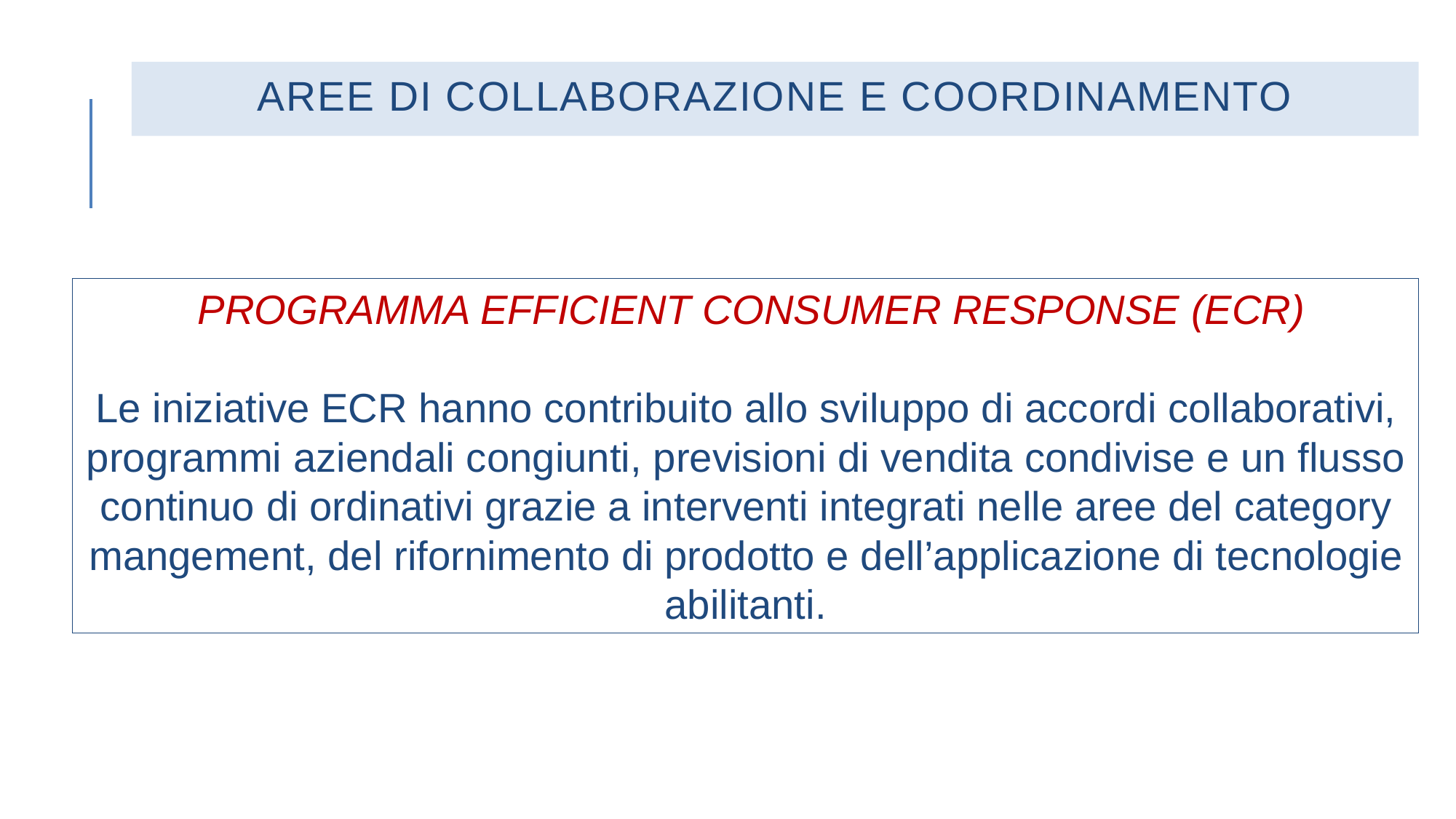

# AREE DI COLLABORAZIONE E COORDINAMENTO
 PROGRAMMA EFFICIENT CONSUMER RESPONSE (ECR)

Le iniziative ECR hanno contribuito allo sviluppo di accordi collaborativi, programmi aziendali congiunti, previsioni di vendita condivise e un flusso continuo di ordinativi grazie a interventi integrati nelle aree del category mangement, del rifornimento di prodotto e dell’applicazione di tecnologie abilitanti.